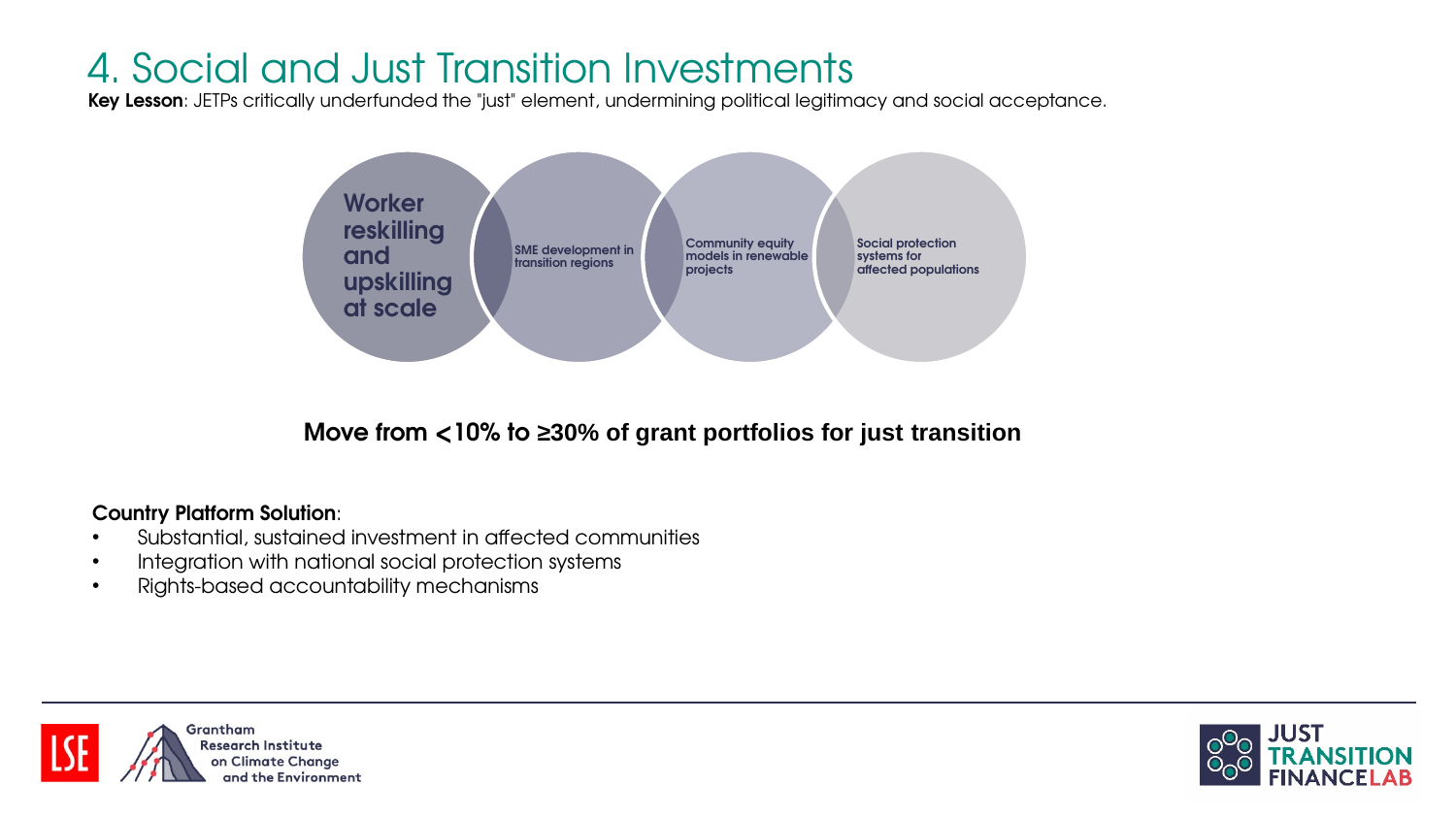

Worker reskilling and upskilling at scale
SME development in transition regions
Community equity models in renewable projects
Social protection systems for affected populations
# 4. Social and Just Transition Investments Key Lesson: JETPs critically underfunded the "just" element, undermining political legitimacy and social acceptance.

Move from <10% to ≥30% of grant portfolios for just transition

Country Platform Solution:​
Substantial, sustained investment in affected communities​
Integration with national social protection systems​
Rights-based accountability mechanisms​